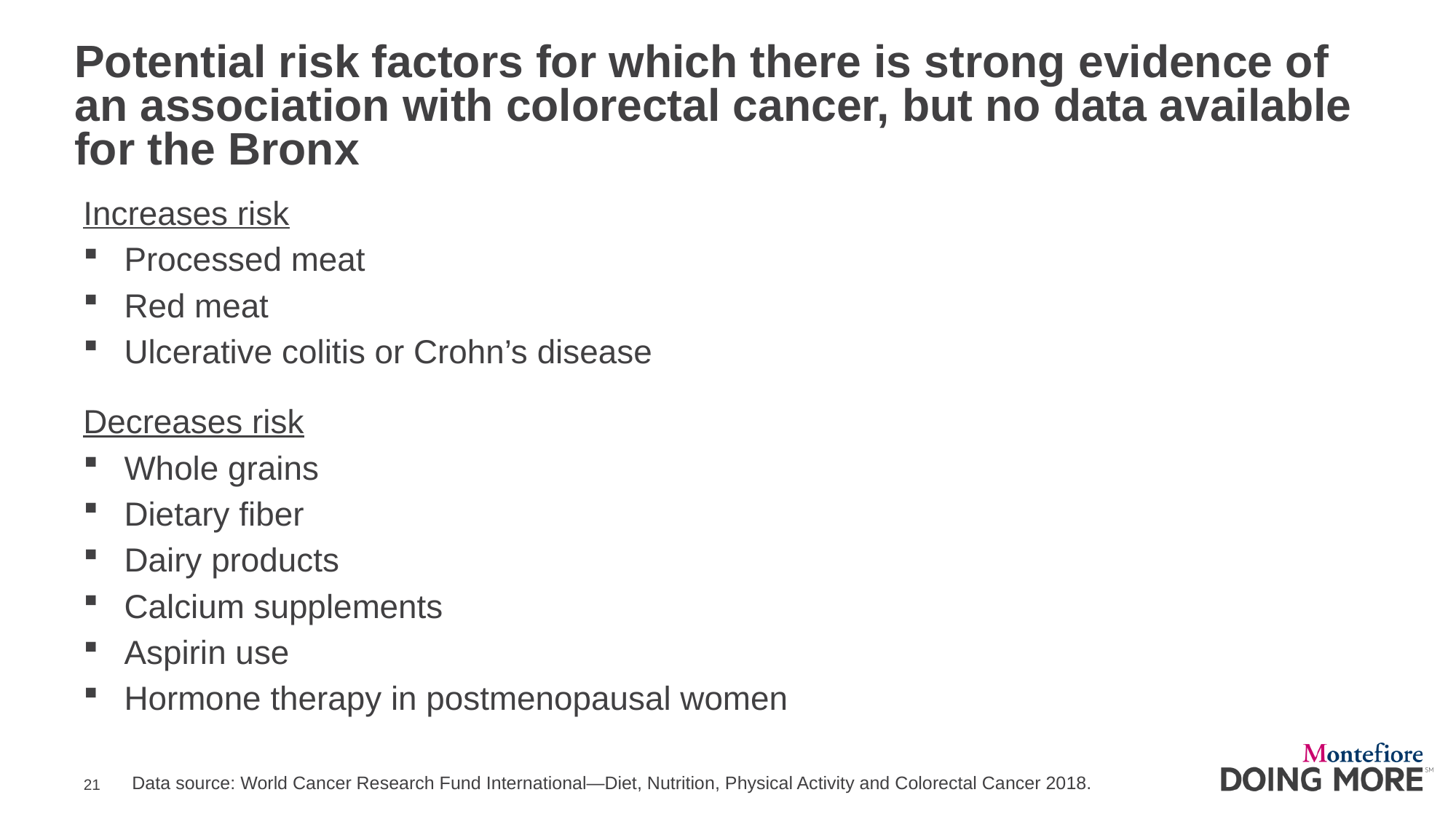

# Potential risk factors for which there is strong evidence of an association with colorectal cancer, but no data available for the Bronx
Increases risk
Processed meat
Red meat
Ulcerative colitis or Crohn’s disease

Decreases risk
Whole grains
Dietary fiber
Dairy products
Calcium supplements
Aspirin use
Hormone therapy in postmenopausal women
Data source: World Cancer Research Fund International—Diet, Nutrition, Physical Activity and Colorectal Cancer 2018.